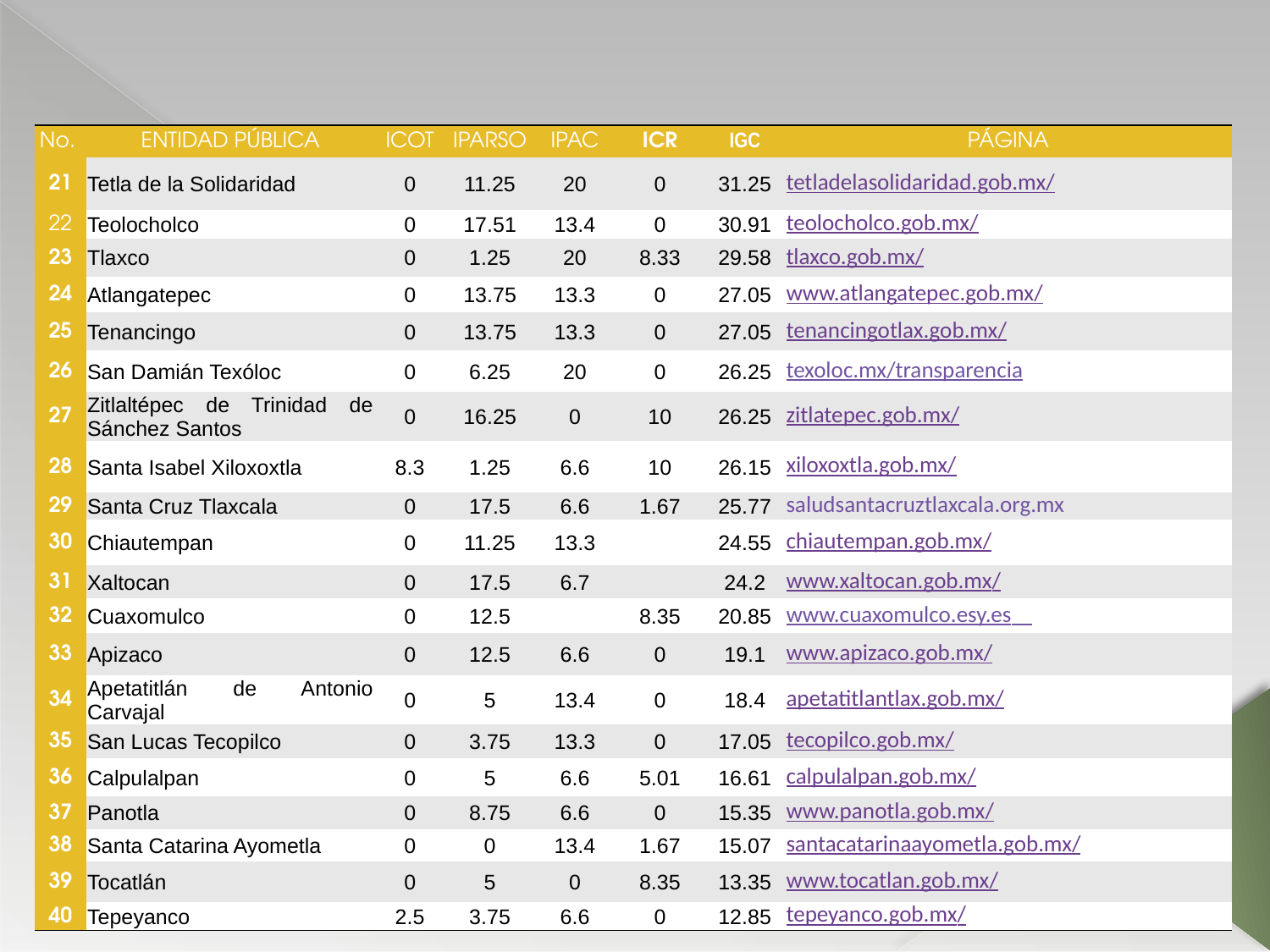

| No. | ENTIDAD PÚBLICA | ICOT | IPARSO | IPAC | ICR | IGC | PÁGINA |
| --- | --- | --- | --- | --- | --- | --- | --- |
| 21 | Tetla de la Solidaridad | 0 | 11.25 | 20 | 0 | 31.25 | tetladelasolidaridad.gob.mx/ |
| 22 | Teolocholco | 0 | 17.51 | 13.4 | 0 | 30.91 | teolocholco.gob.mx/ |
| 23 | Tlaxco | 0 | 1.25 | 20 | 8.33 | 29.58 | tlaxco.gob.mx/ |
| 24 | Atlangatepec | 0 | 13.75 | 13.3 | 0 | 27.05 | www.atlangatepec.gob.mx/ |
| 25 | Tenancingo | 0 | 13.75 | 13.3 | 0 | 27.05 | tenancingotlax.gob.mx/ |
| 26 | San Damián Texóloc | 0 | 6.25 | 20 | 0 | 26.25 | texoloc.mx/transparencia |
| 27 | Zitlaltépec de Trinidad de Sánchez Santos | 0 | 16.25 | 0 | 10 | 26.25 | zitlatepec.gob.mx/ |
| 28 | Santa Isabel Xiloxoxtla | 8.3 | 1.25 | 6.6 | 10 | 26.15 | xiloxoxtla.gob.mx/ |
| 29 | Santa Cruz Tlaxcala | 0 | 17.5 | 6.6 | 1.67 | 25.77 | saludsantacruztlaxcala.org.mx |
| 30 | Chiautempan | 0 | 11.25 | 13.3 |  | 24.55 | chiautempan.gob.mx/ |
| 31 | Xaltocan | 0 | 17.5 | 6.7 |  | 24.2 | www.xaltocan.gob.mx/ |
| 32 | Cuaxomulco | 0 | 12.5 |  | 8.35 | 20.85 | www.cuaxomulco.esy.es |
| 33 | Apizaco | 0 | 12.5 | 6.6 | 0 | 19.1 | www.apizaco.gob.mx/ |
| 34 | Apetatitlán de Antonio Carvajal | 0 | 5 | 13.4 | 0 | 18.4 | apetatitlantlax.gob.mx/ |
| 35 | San Lucas Tecopilco | 0 | 3.75 | 13.3 | 0 | 17.05 | tecopilco.gob.mx/ |
| 36 | Calpulalpan | 0 | 5 | 6.6 | 5.01 | 16.61 | calpulalpan.gob.mx/ |
| 37 | Panotla | 0 | 8.75 | 6.6 | 0 | 15.35 | www.panotla.gob.mx/ |
| 38 | Santa Catarina Ayometla | 0 | 0 | 13.4 | 1.67 | 15.07 | santacatarinaayometla.gob.mx/ |
| 39 | Tocatlán | 0 | 5 | 0 | 8.35 | 13.35 | www.tocatlan.gob.mx/ |
| 40 | Tepeyanco | 2.5 | 3.75 | 6.6 | 0 | 12.85 | tepeyanco.gob.mx/ |